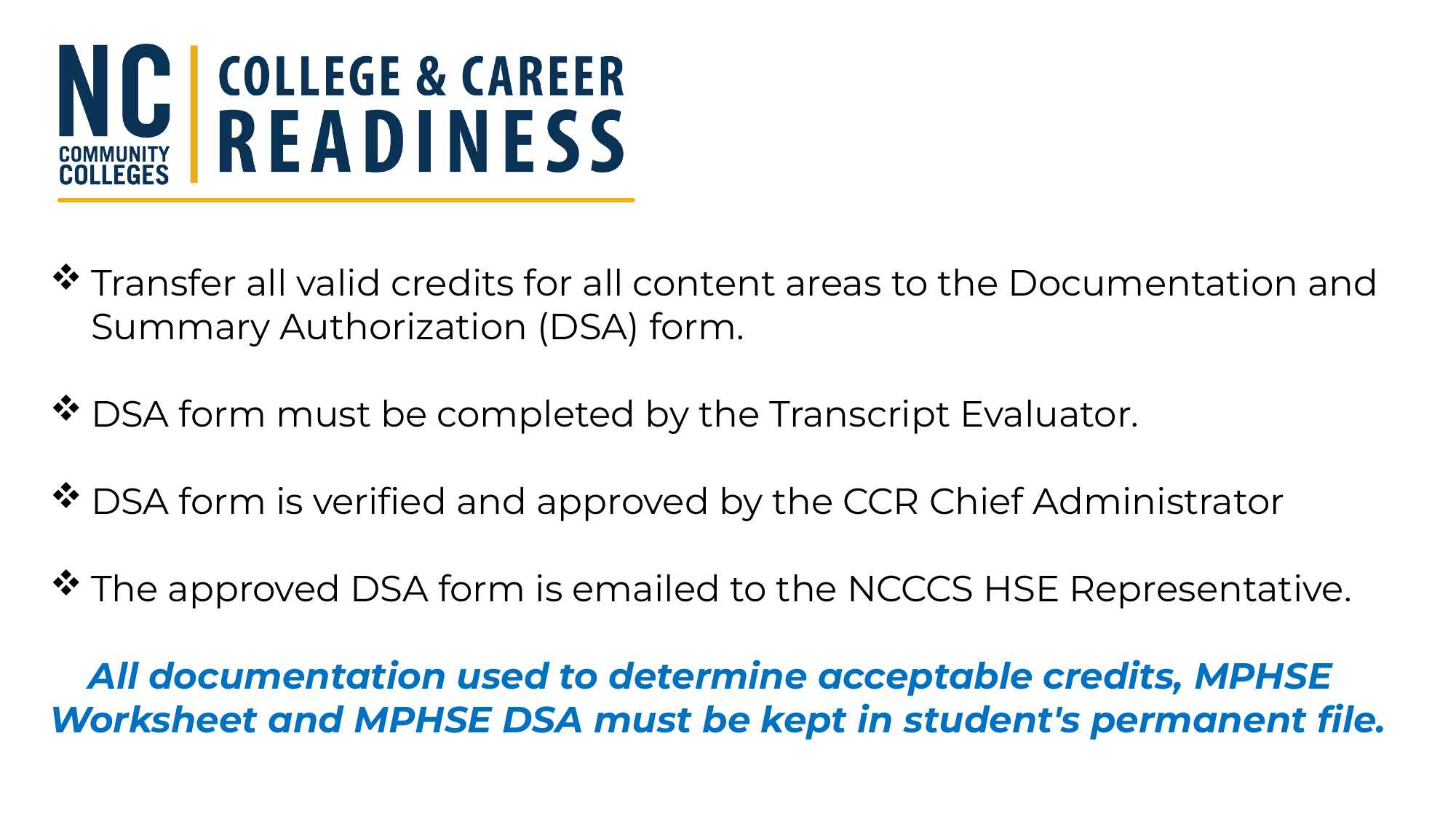

Transfer all valid credits for all content areas to the Documentation and Summary Authorization (DSA) form.

DSA form must be completed by the Transcript Evaluator.

DSA form is verified and approved by the CCR Chief Administrator

The approved DSA form is emailed to the NCCCS HSE Representative.

    All documentation used to determine acceptable credits, MPHSE Worksheet and MPHSE DSA must be kept in student's permanent file.